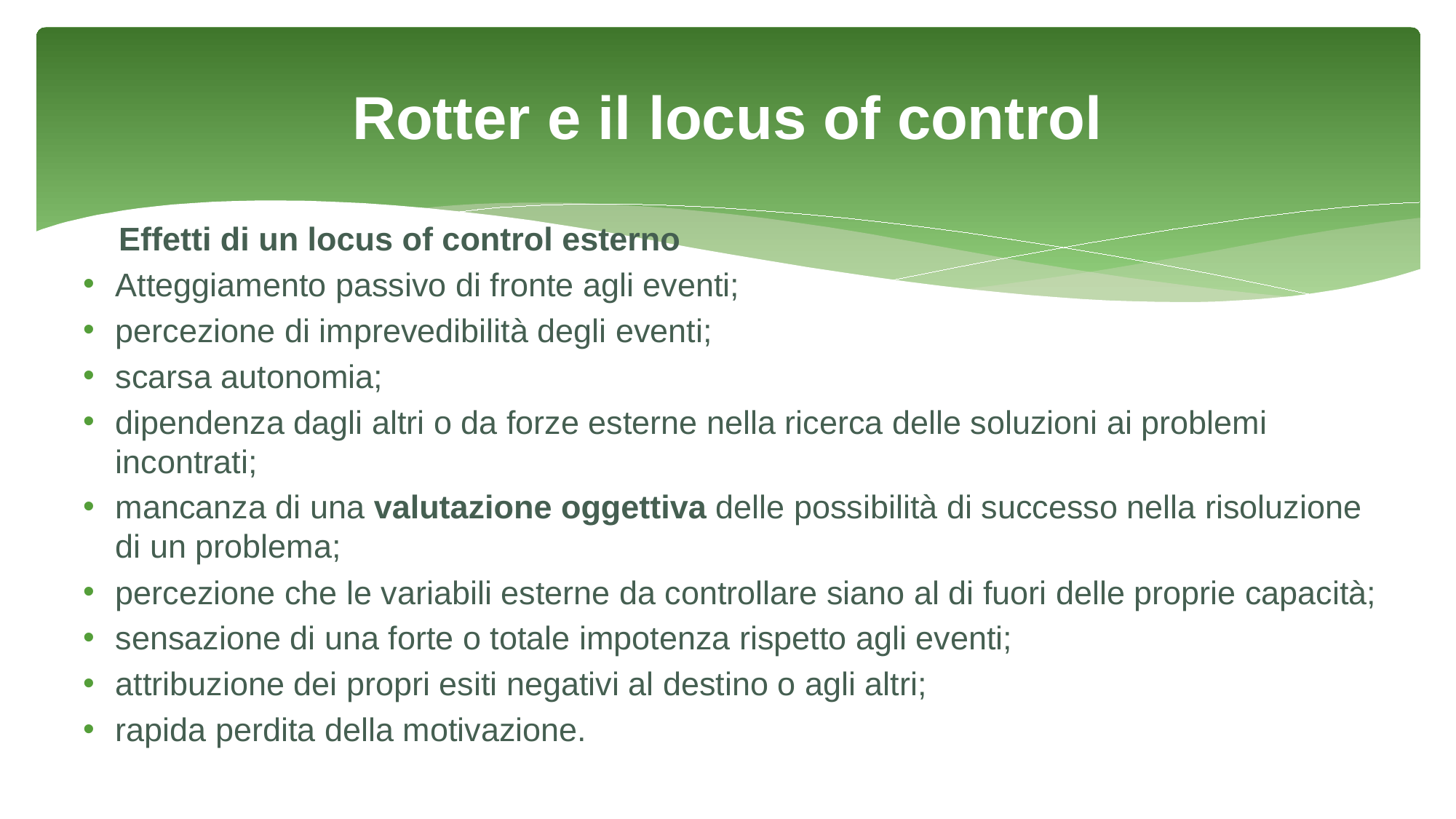

# Rotter e il locus of control
Effetti di un locus of control esterno
Atteggiamento passivo di fronte agli eventi;
percezione di imprevedibilità degli eventi;
scarsa autonomia;
dipendenza dagli altri o da forze esterne nella ricerca delle soluzioni ai problemi incontrati;
mancanza di una valutazione oggettiva delle possibilità di successo nella risoluzione di un problema;
percezione che le variabili esterne da controllare siano al di fuori delle proprie capacità;
sensazione di una forte o totale impotenza rispetto agli eventi;
attribuzione dei propri esiti negativi al destino o agli altri;
rapida perdita della motivazione.